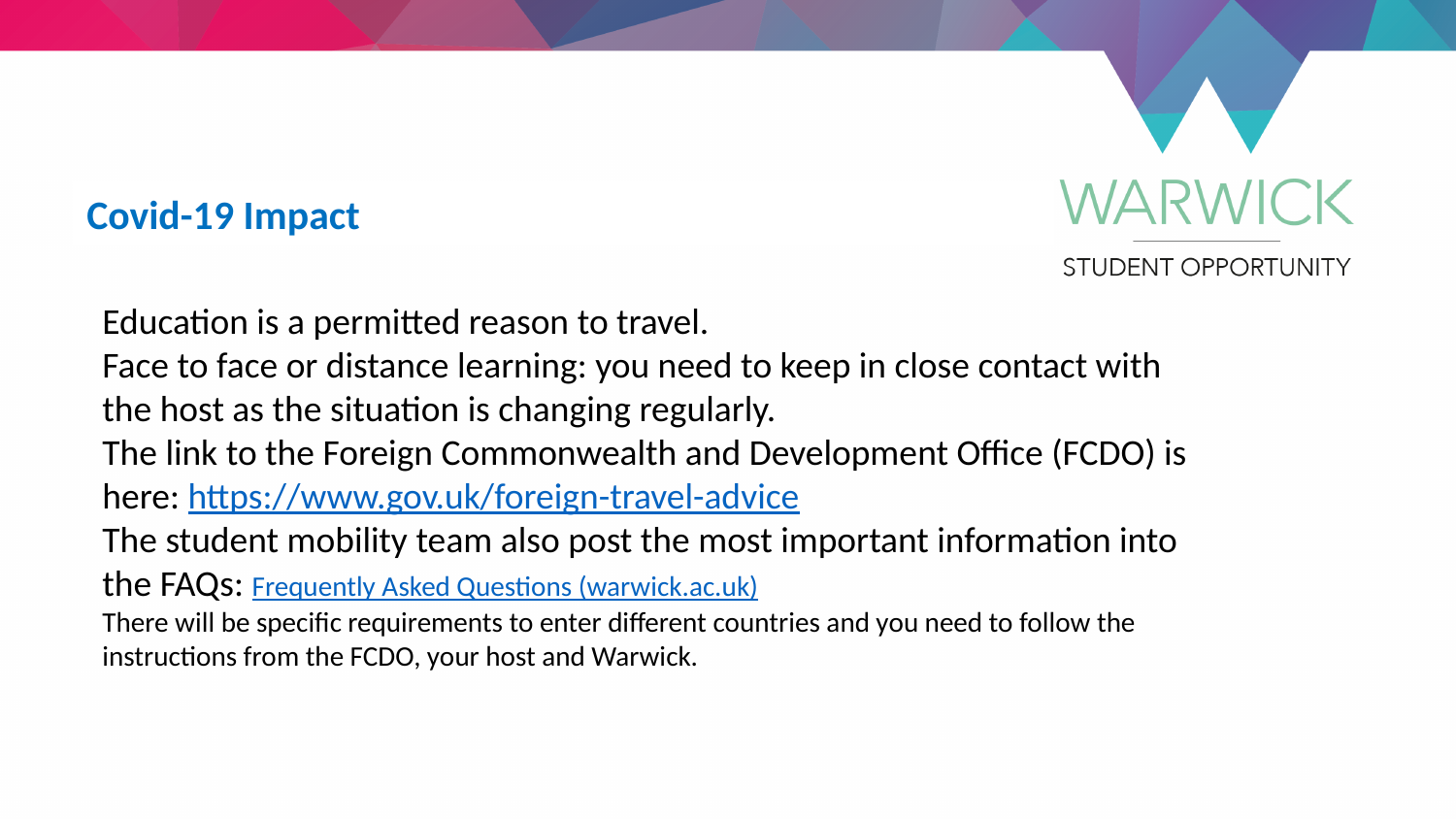

Covid-19 Impact
Education is a permitted reason to travel.
Face to face or distance learning: you need to keep in close contact with the host as the situation is changing regularly.
The link to the Foreign Commonwealth and Development Office (FCDO) is here: https://www.gov.uk/foreign-travel-advice
The student mobility team also post the most important information into the FAQs: Frequently Asked Questions (warwick.ac.uk)
There will be specific requirements to enter different countries and you need to follow the instructions from the FCDO, your host and Warwick.